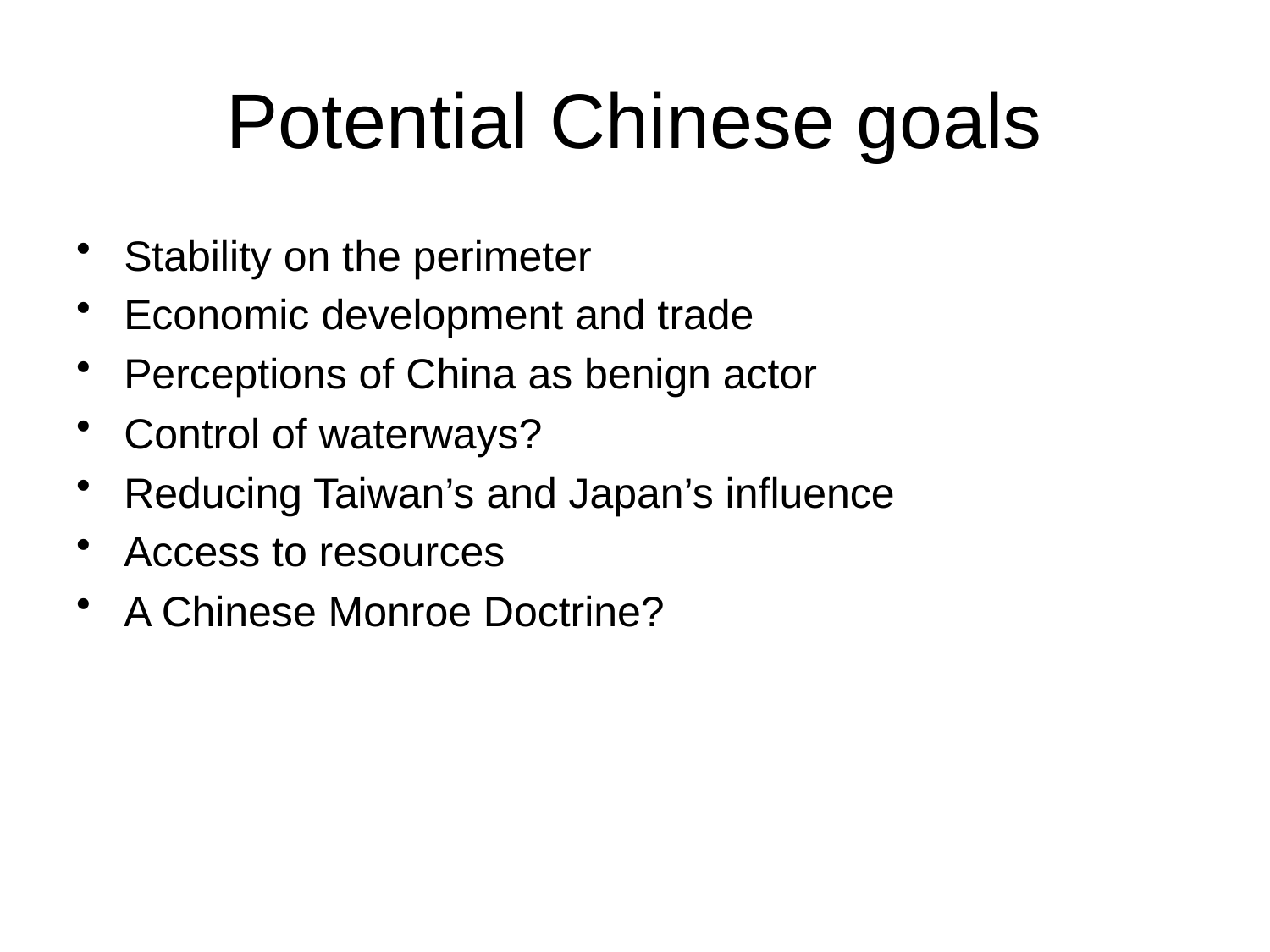

# Potential Chinese goals
Stability on the perimeter
Economic development and trade
Perceptions of China as benign actor
Control of waterways?
Reducing Taiwan’s and Japan’s influence
Access to resources
A Chinese Monroe Doctrine?